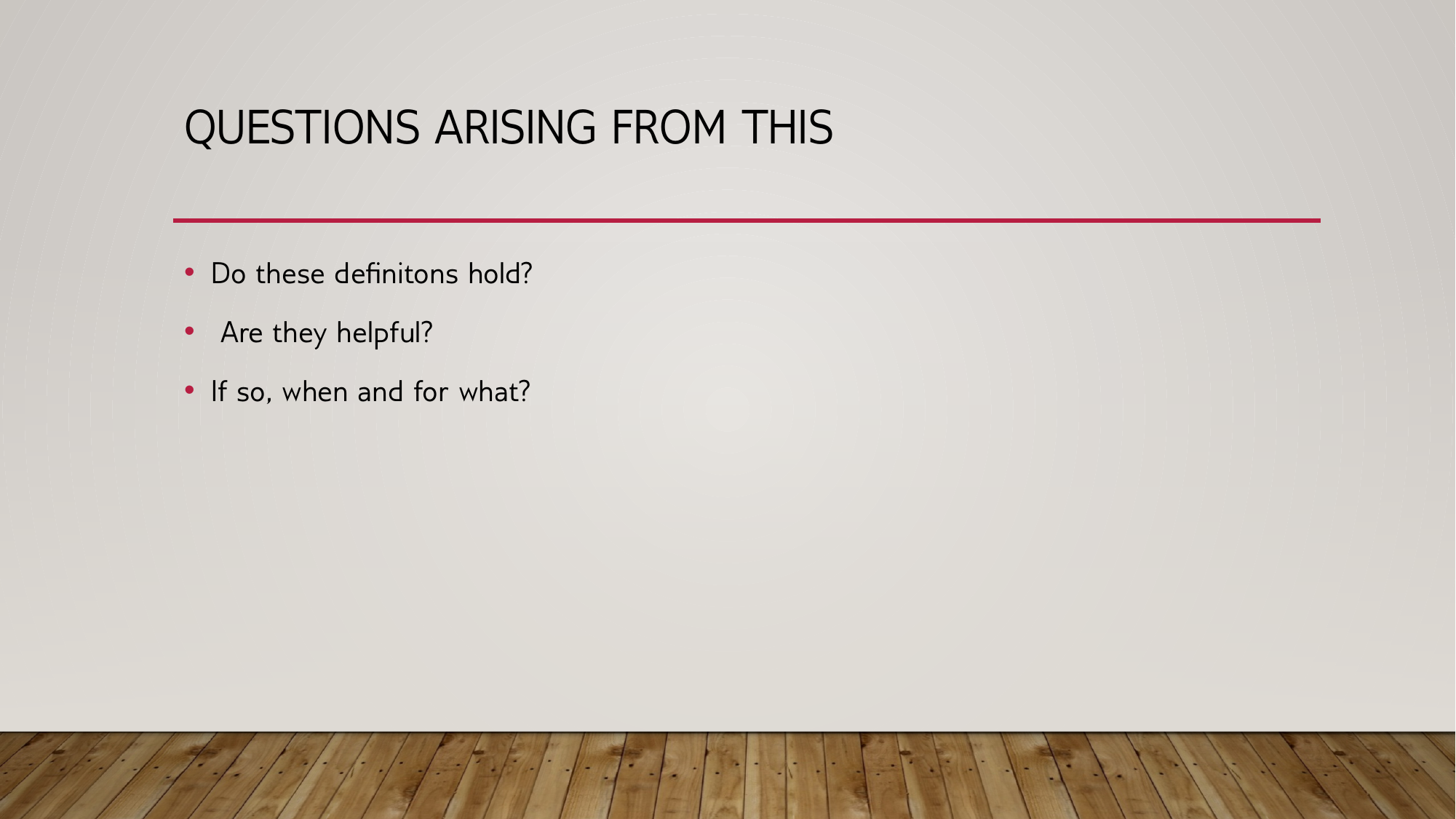

# Questions arising from this
Do these definitons hold?
 Are they helpful?
If so, when and for what?